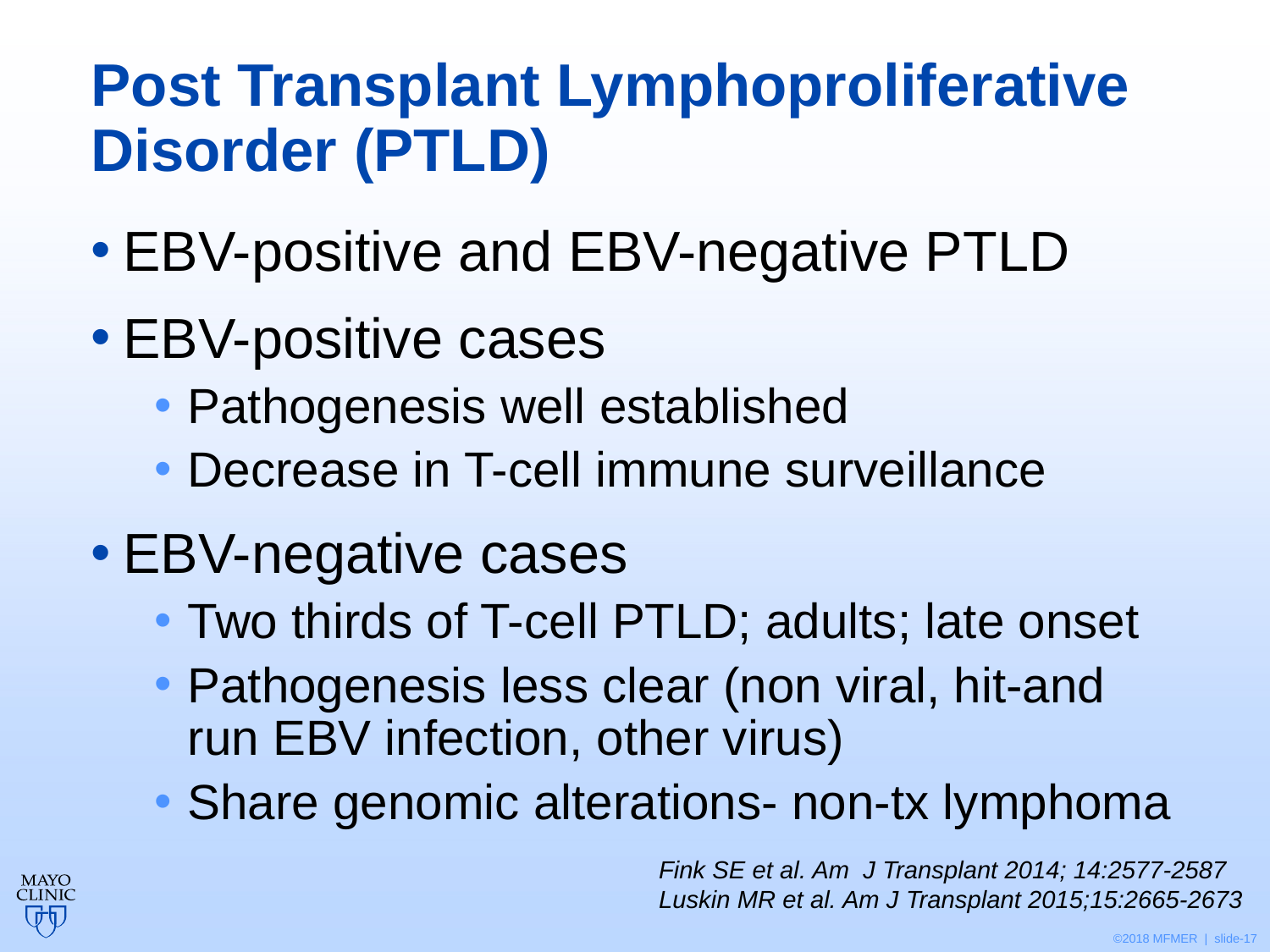

# Post Transplant Lymphoproliferative Disorder (PTLD)
EBV-positive and EBV-negative PTLD
EBV-positive cases
Pathogenesis well established
Decrease in T-cell immune surveillance
EBV-negative cases
Two thirds of T-cell PTLD; adults; late onset
Pathogenesis less clear (non viral, hit-and run EBV infection, other virus)
Share genomic alterations- non-tx lymphoma
Fink SE et al. Am  J Transplant 2014; 14:2577-2587
Luskin MR et al. Am J Transplant 2015;15:2665-2673